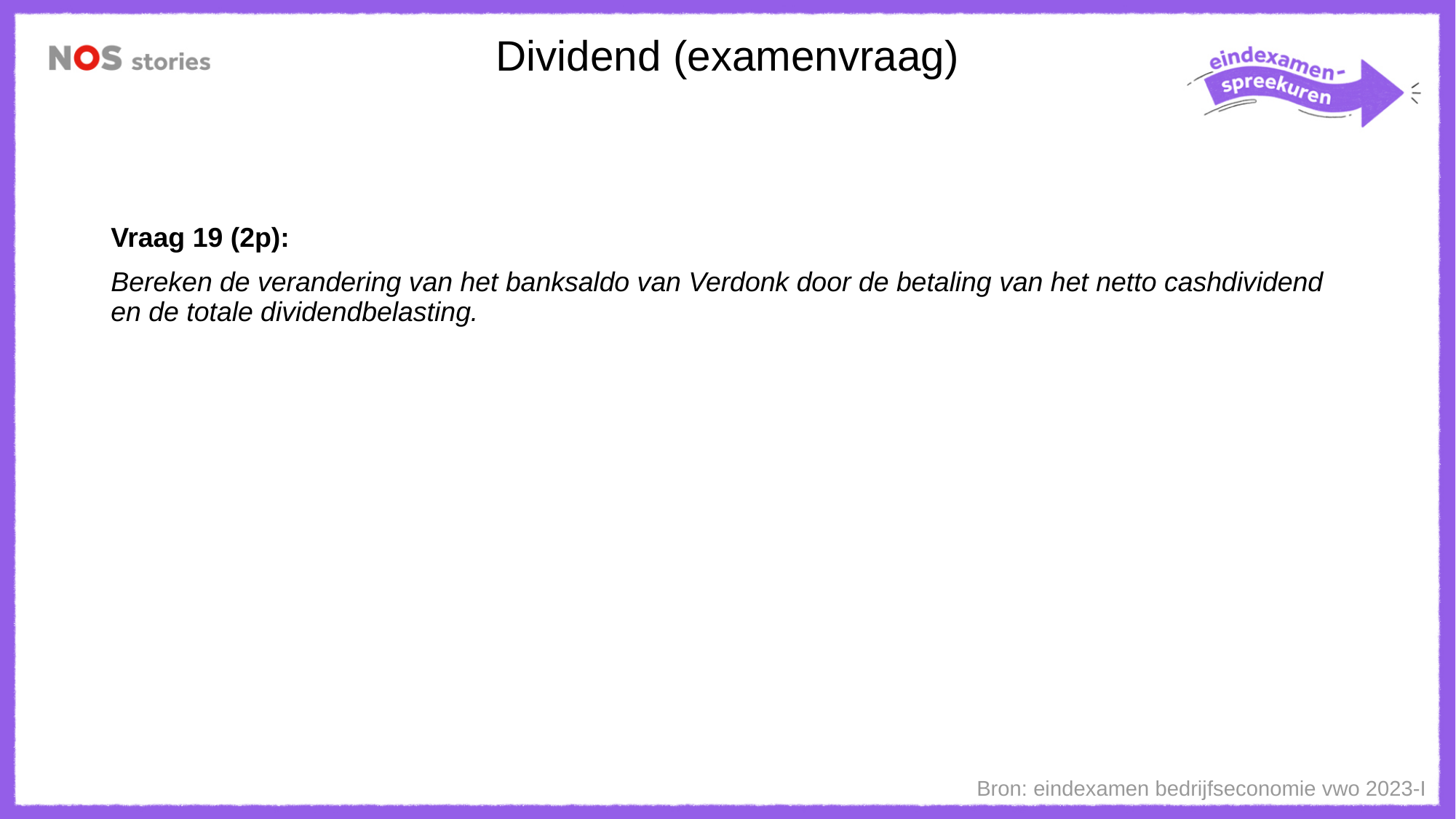

Dividend (examenvraag)
Vraag 19 (2p):
Bereken de verandering van het banksaldo van Verdonk door de betaling van het netto cashdividend en de totale dividendbelasting.

Bron: eindexamen bedrijfseconomie vwo 2023-I